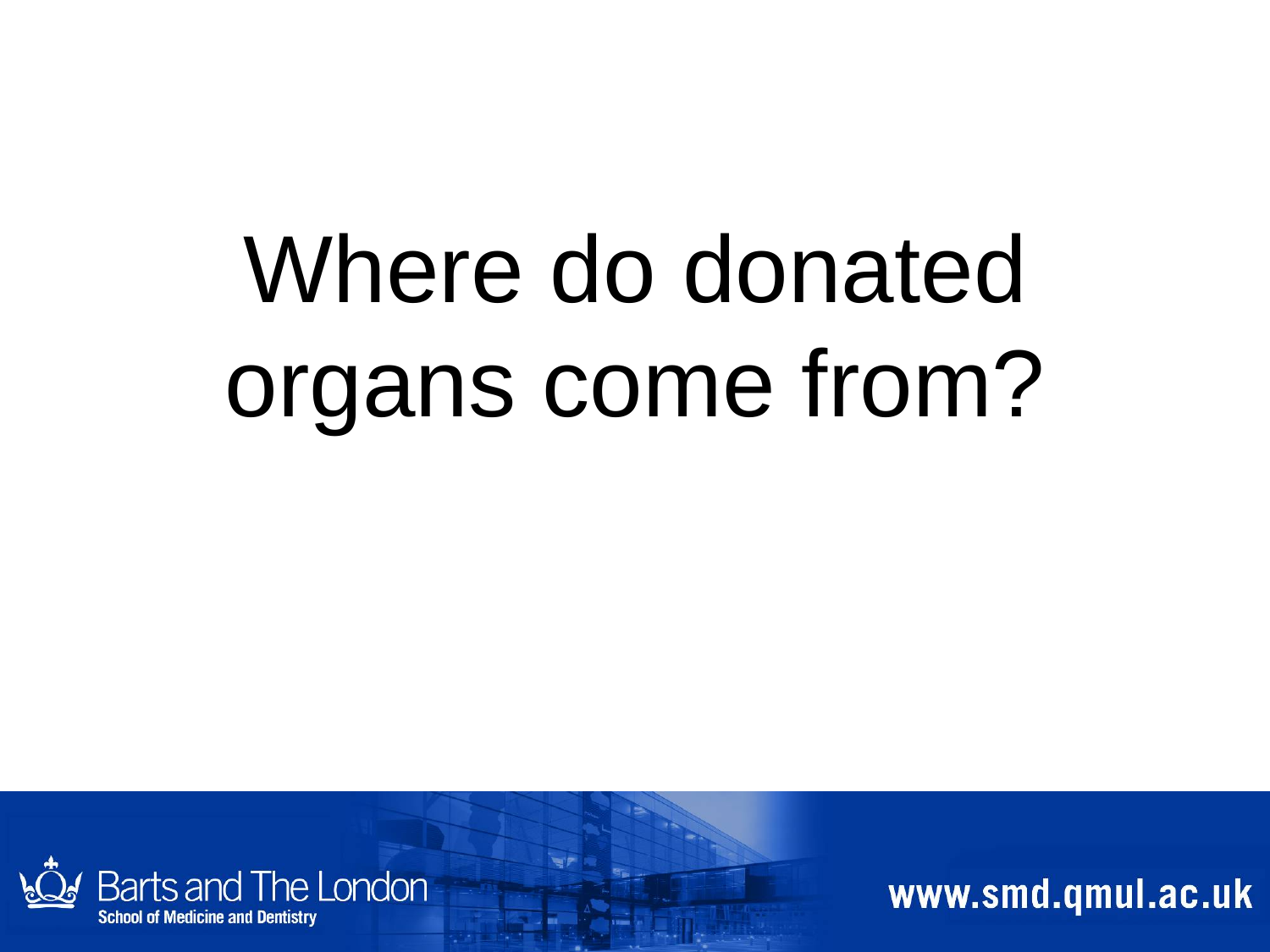

# Where do donated organs come from?